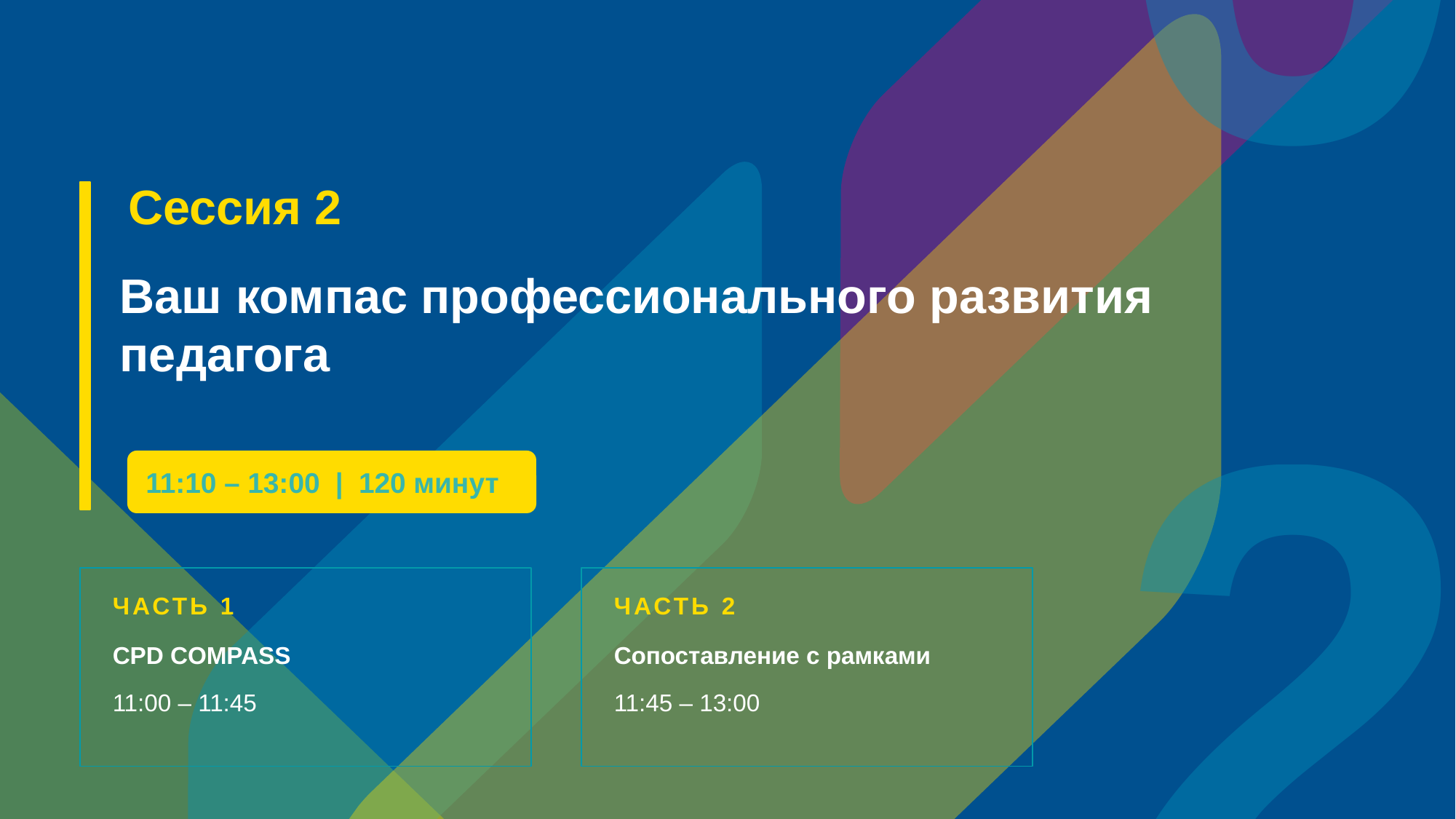

02
# Сессия 2

Ваш компас профессионального развития педагога

11:10 – 13:00  |  120 минут

ЧАСТЬ 1
ЧАСТЬ 2
CPD COMPASS
Сопоставление с рамками
11:00 – 11:45
11:45 – 13:00